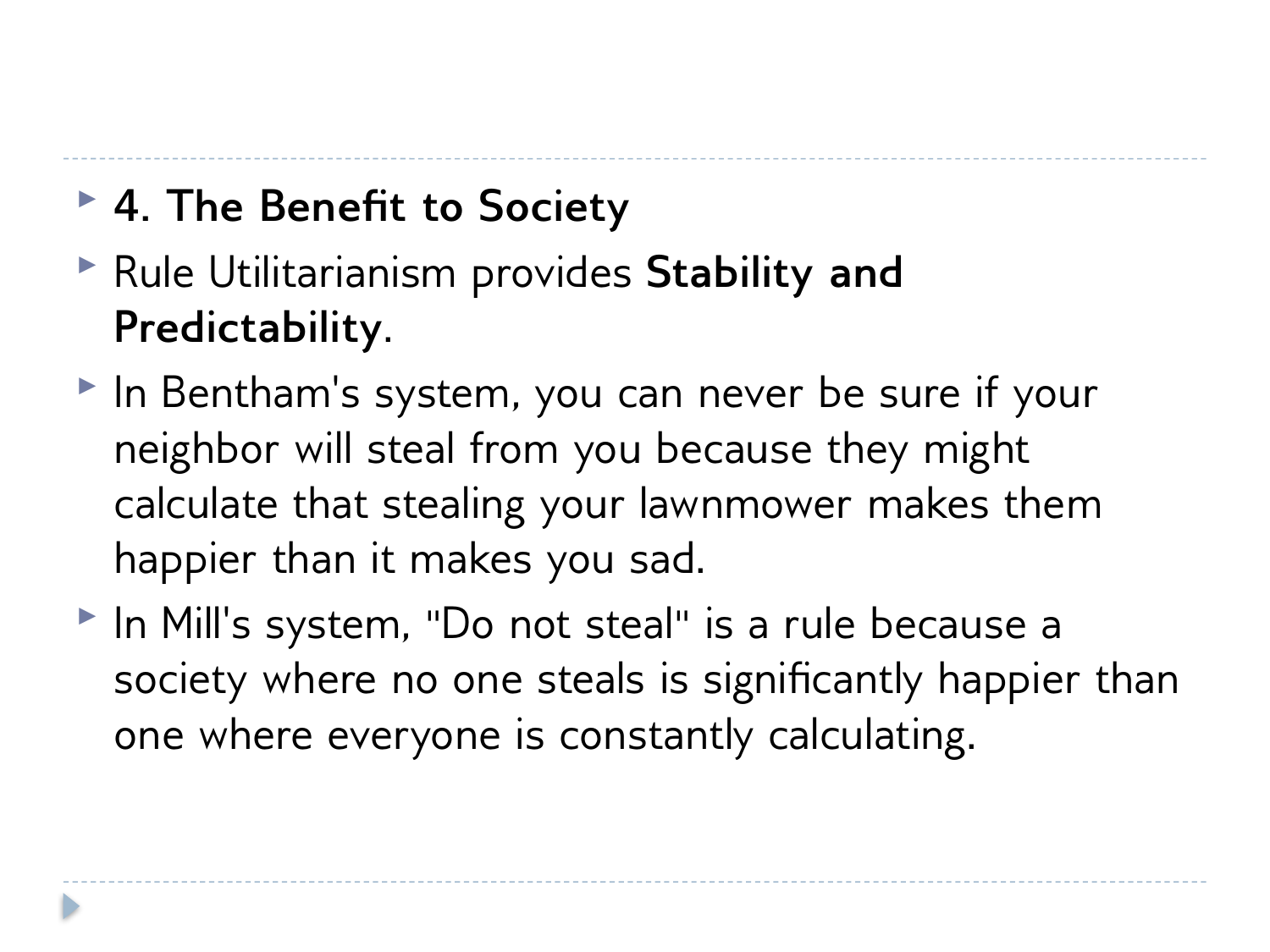

#
4. The Benefit to Society
Rule Utilitarianism provides Stability and Predictability.
In Bentham's system, you can never be sure if your neighbor will steal from you because they might calculate that stealing your lawnmower makes them happier than it makes you sad.
In Mill's system, "Do not steal" is a rule because a society where no one steals is significantly happier than one where everyone is constantly calculating.